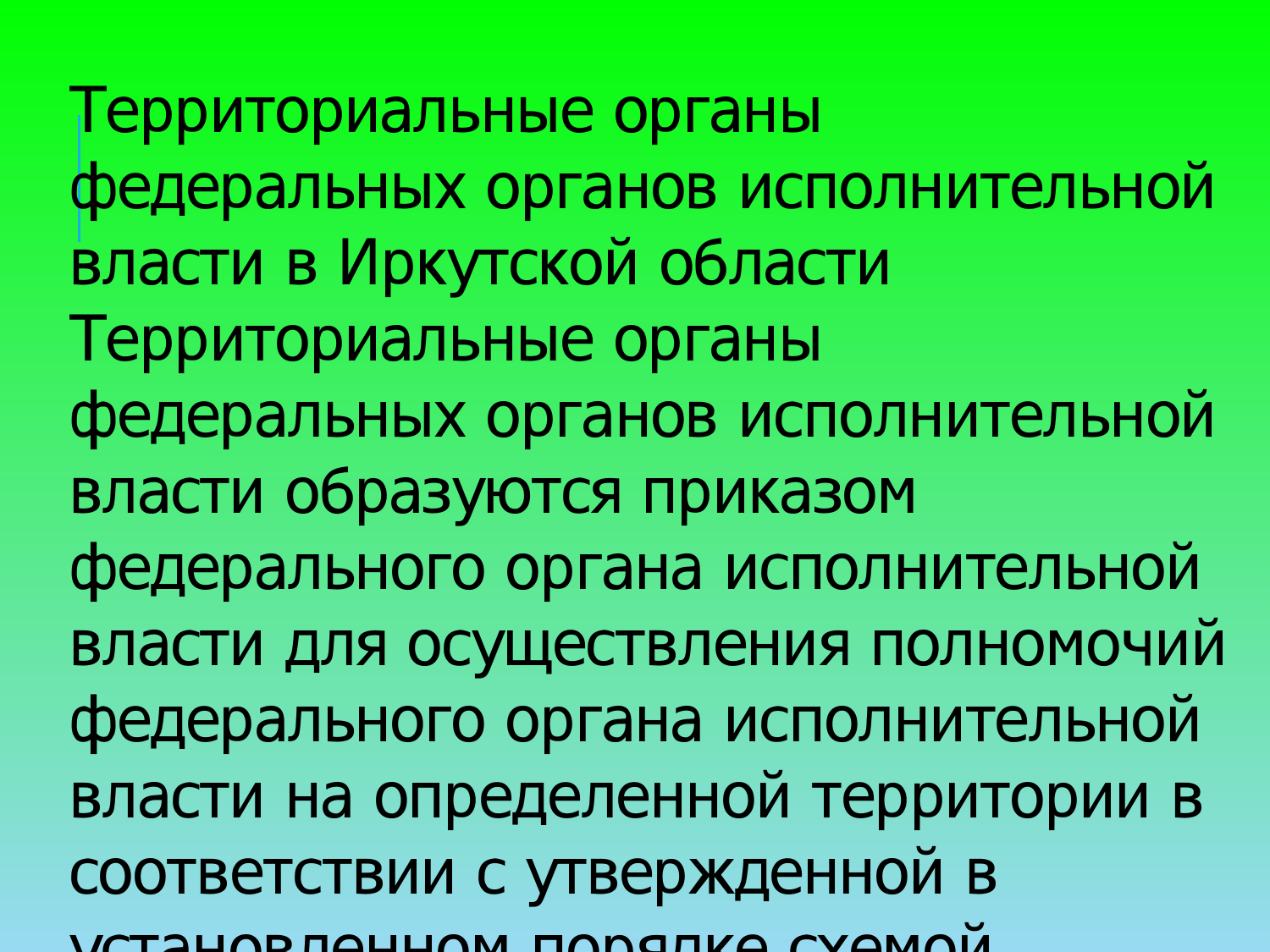

Территориальные органы федеральных органов исполнительной власти в Иркутской области
Территориальные органы федеральных органов исполнительной власти образуются приказом федерального органа исполнительной власти для осуществления полномочий федерального органа исполнительной власти на определенной территории в соответствии с утвержденной в установленном порядке схемой размещения территориальных органов федерального органа исполнительной власти.
#